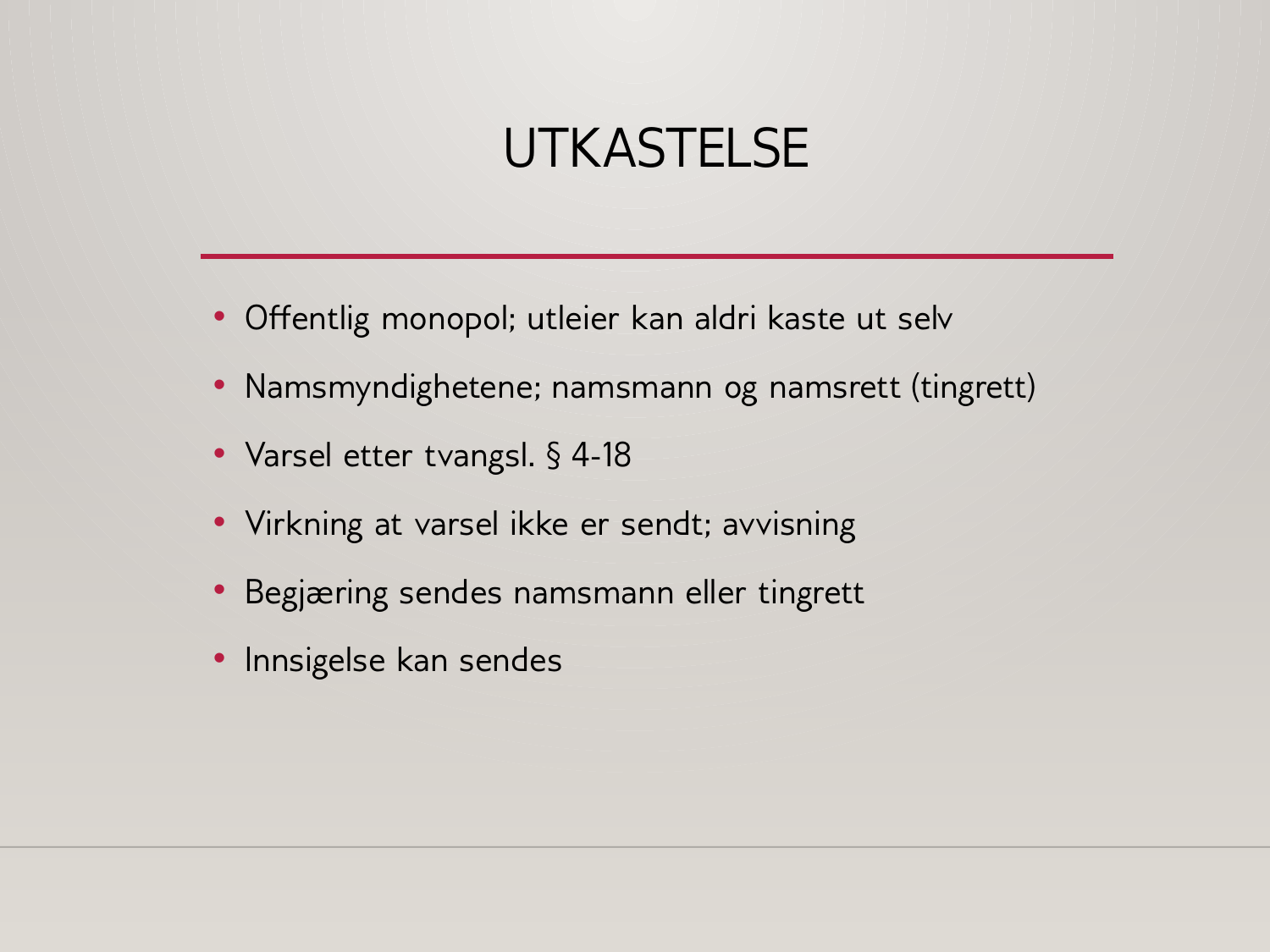

# UTKASTELSE
Offentlig monopol; utleier kan aldri kaste ut selv
Namsmyndighetene; namsmann og namsrett (tingrett)
Varsel etter tvangsl. § 4-18
Virkning at varsel ikke er sendt; avvisning
Begjæring sendes namsmann eller tingrett
Innsigelse kan sendes